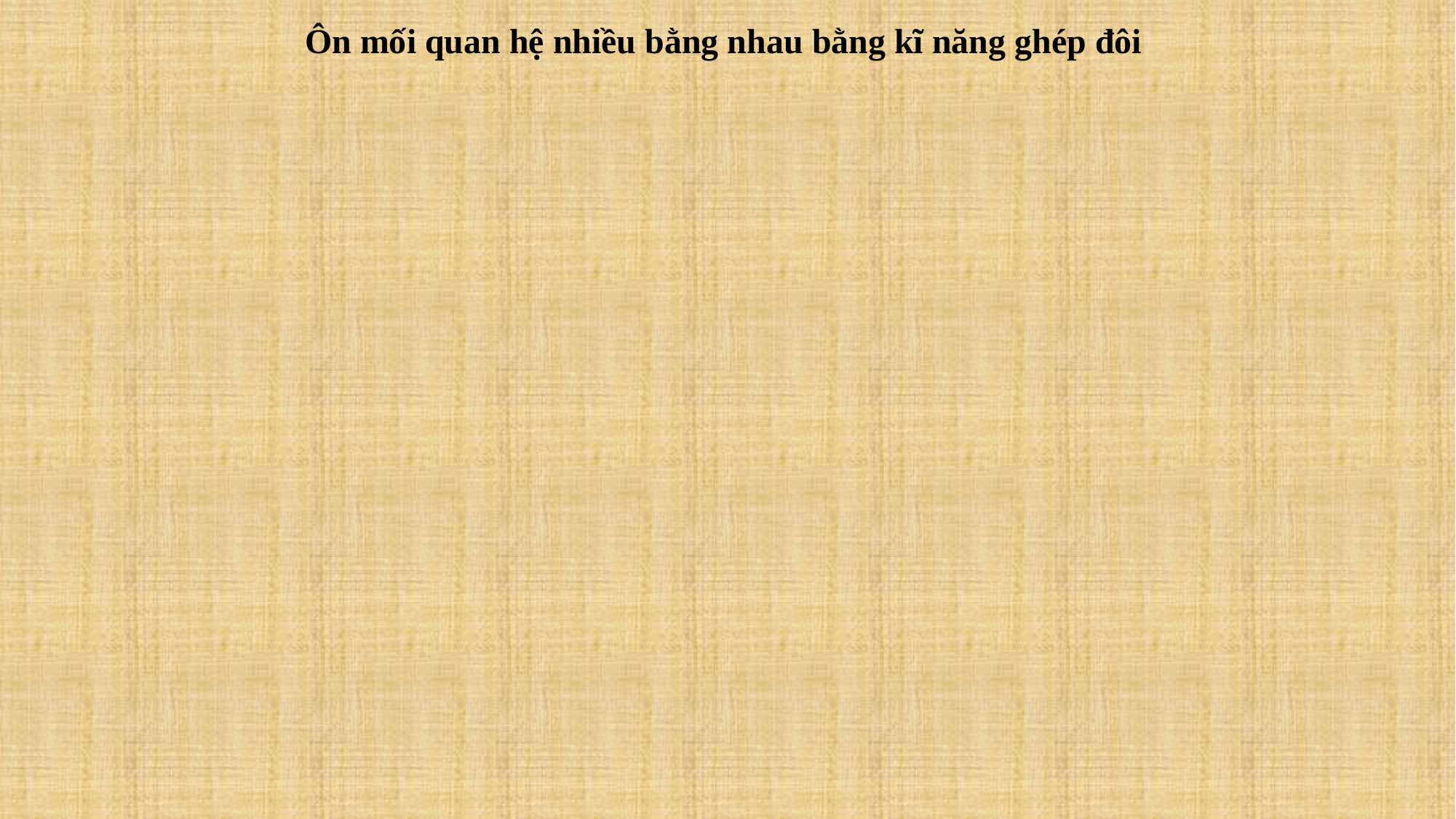

# Ôn mối quan hệ nhiều bằng nhau bằng kĩ năng ghép đôi